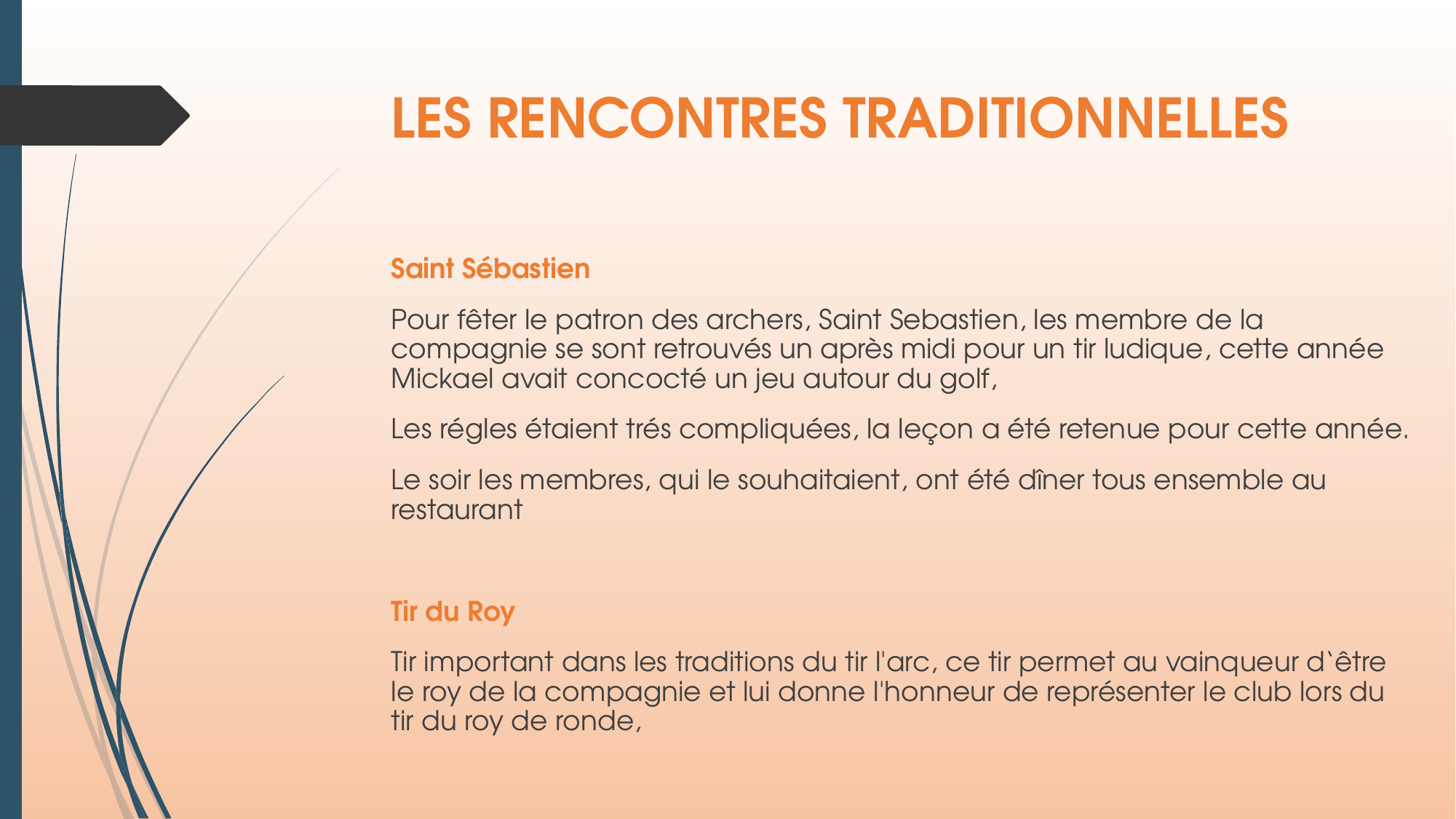

LES RENCONTRES TRADITIONNELLES
Saint Sébastien
Pour fêter le patron des archers, Saint Sebastien, les membre de la compagnie se sont retrouvés un après midi pour un tir ludique, cette année Mickael avait concocté un jeu autour du golf,
Les régles étaient trés compliquées, la leçon a été retenue pour cette année.
Le soir les membres, qui le souhaitaient, ont été dîner tous ensemble au restaurant

Tir du Roy
Tir important dans les traditions du tir l'arc, ce tir permet au vainqueur d‘être le roy de la compagnie et lui donne l'honneur de représenter le club lors du tir du roy de ronde,